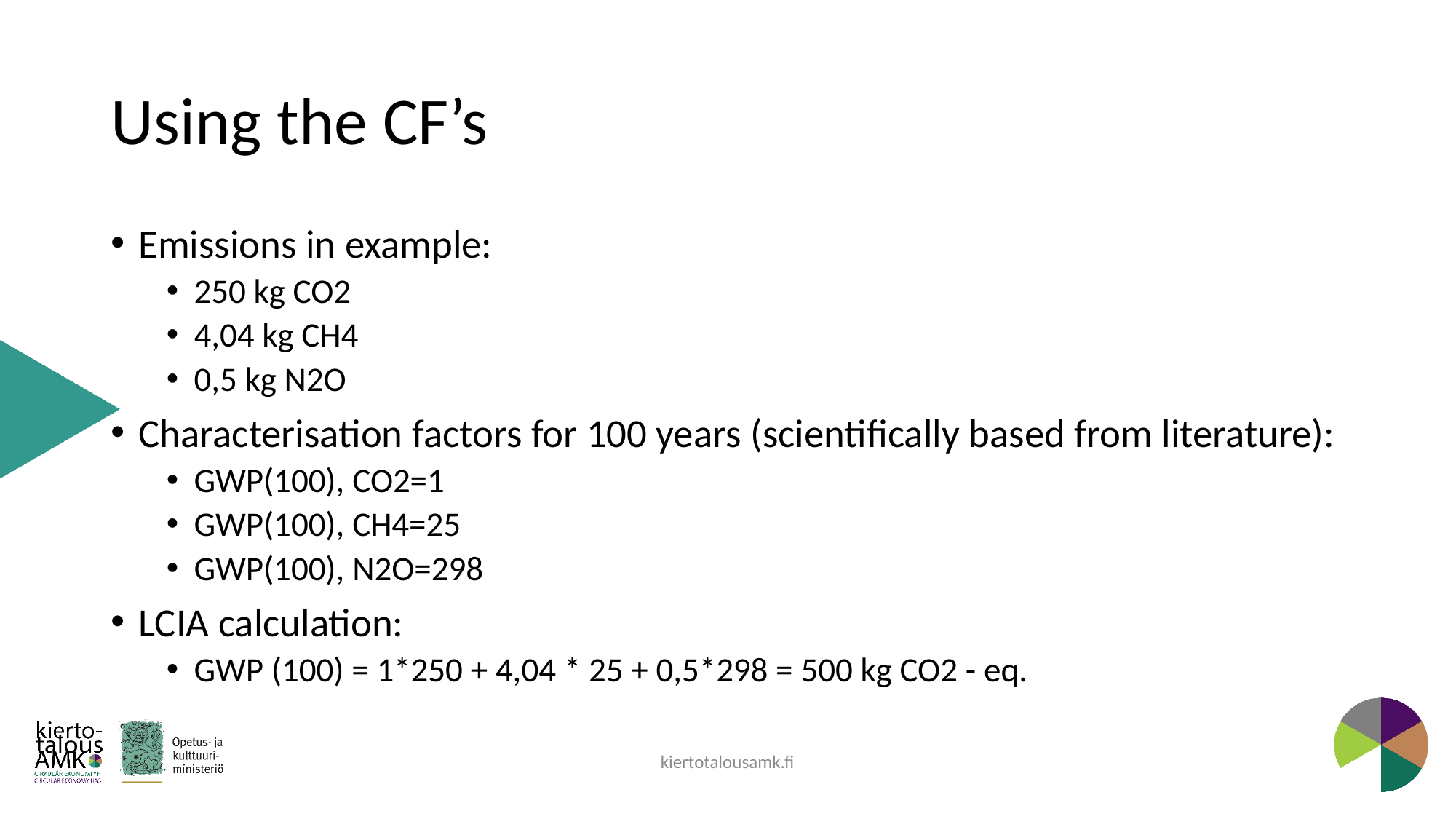

# Using the CF’s
Emissions in example:
250 kg CO2
4,04 kg CH4
0,5 kg N2O
Characterisation factors for 100 years (scientifically based from literature):
GWP(100), CO2=1
GWP(100), CH4=25
GWP(100), N2O=298
LCIA calculation:
GWP (100) = 1*250 + 4,04 * 25 + 0,5*298 = 500 kg CO2 - eq.

kiertotalousamk.fi